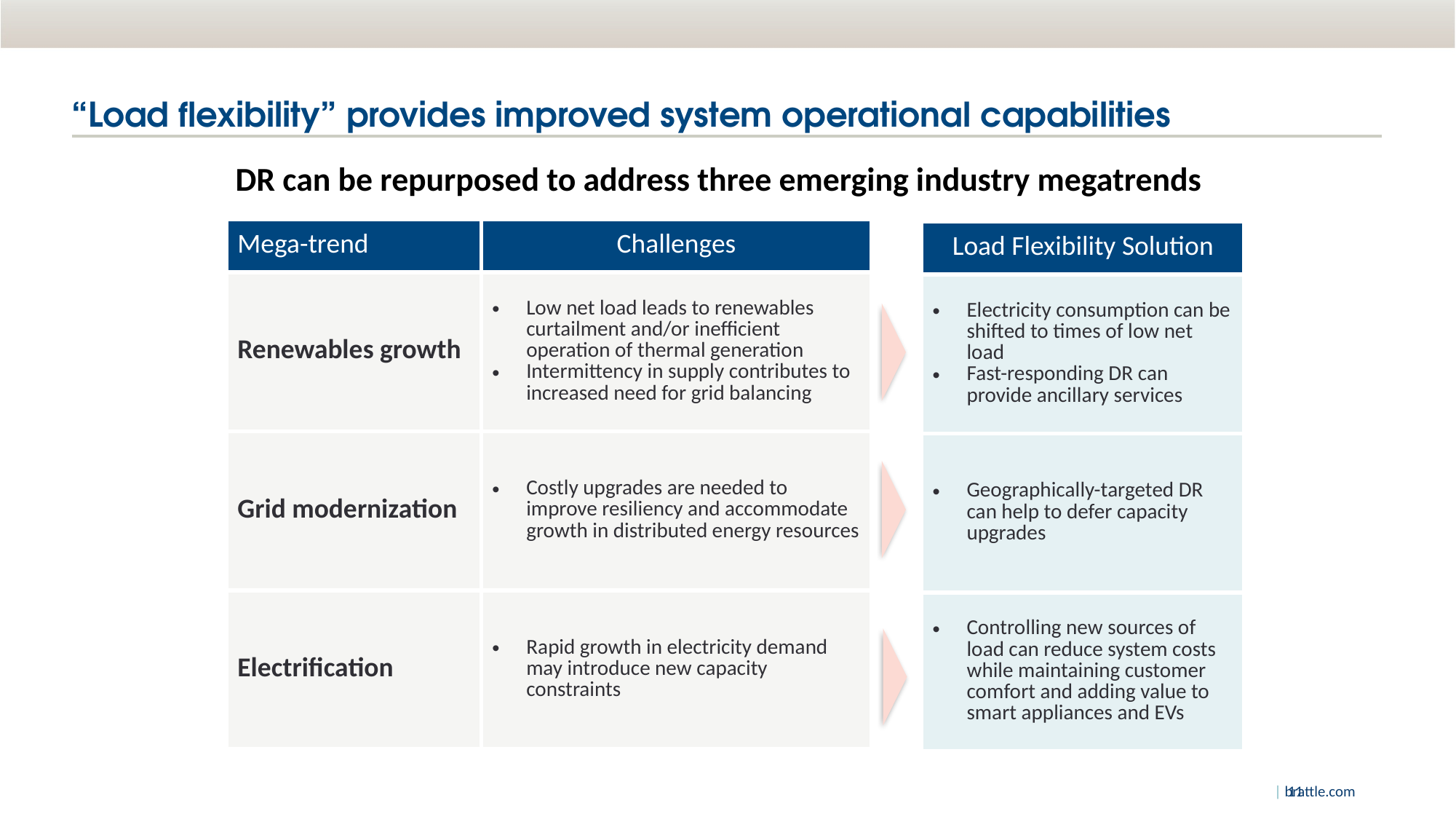

# “Load flexibility” provides improved system operational capabilities
DR can be repurposed to address three emerging industry megatrends
| Mega-trend | Challenges |
| --- | --- |
| Renewables growth | Low net load leads to renewables curtailment and/or inefficient operation of thermal generation Intermittency in supply contributes to increased need for grid balancing |
| Grid modernization | Costly upgrades are needed to improve resiliency and accommodate growth in distributed energy resources |
| Electrification | Rapid growth in electricity demand may introduce new capacity constraints |
| Load Flexibility Solution |
| --- |
| Electricity consumption can be shifted to times of low net load Fast-responding DR can provide ancillary services |
| Geographically-targeted DR can help to defer capacity upgrades |
| Controlling new sources of load can reduce system costs while maintaining customer comfort and adding value to smart appliances and EVs |